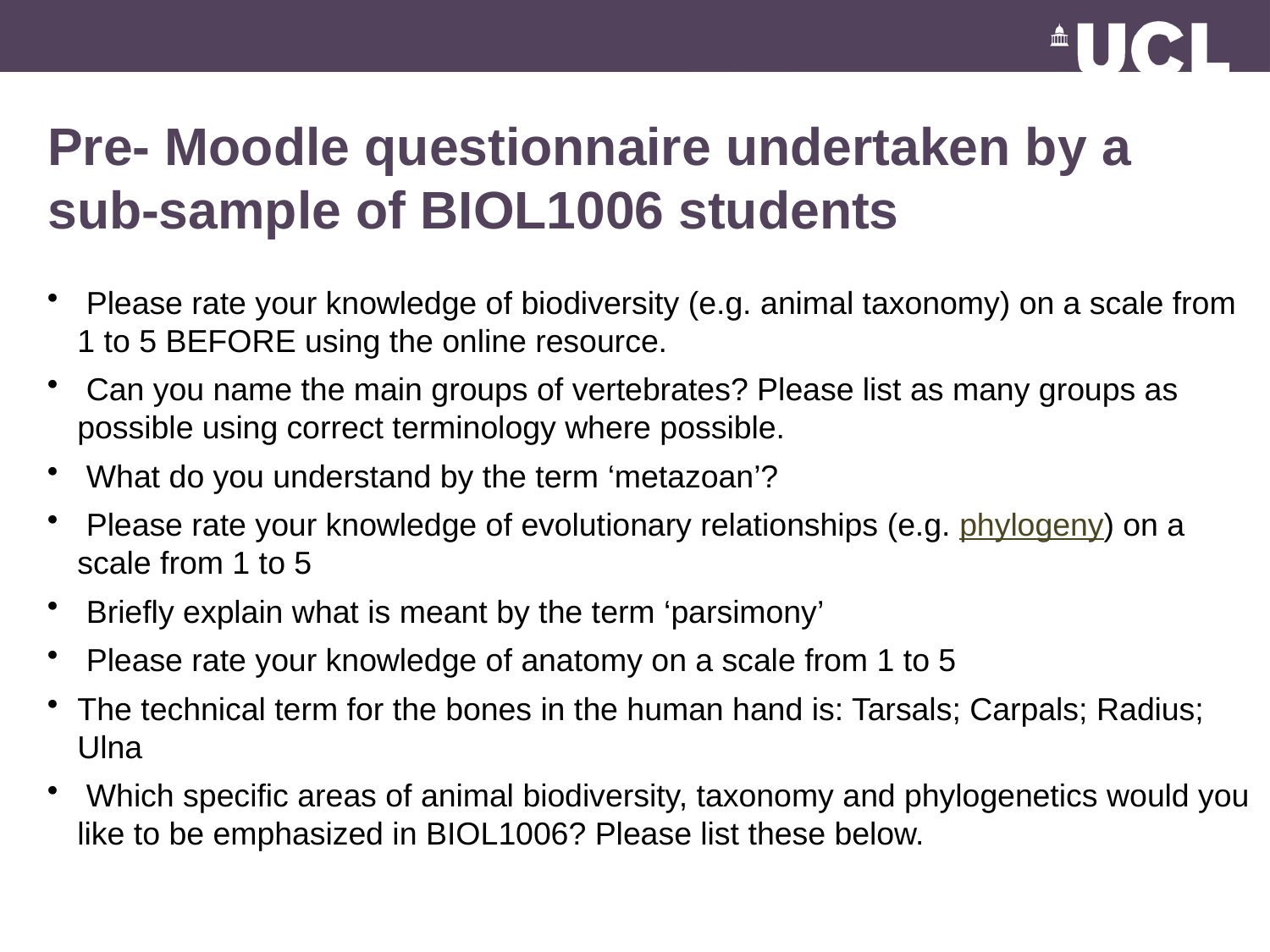

# Pre- Moodle questionnaire undertaken by a sub-sample of BIOL1006 students
 Please rate your knowledge of biodiversity (e.g. animal taxonomy) on a scale from 1 to 5 BEFORE using the online resource.
 Can you name the main groups of vertebrates? Please list as many groups as possible using correct terminology where possible.
 What do you understand by the term ‘metazoan’?
 Please rate your knowledge of evolutionary relationships (e.g. phylogeny) on a scale from 1 to 5
 Briefly explain what is meant by the term ‘parsimony’
 Please rate your knowledge of anatomy on a scale from 1 to 5
The technical term for the bones in the human hand is: Tarsals; Carpals; Radius; Ulna
 Which specific areas of animal biodiversity, taxonomy and phylogenetics would you like to be emphasized in BIOL1006? Please list these below.